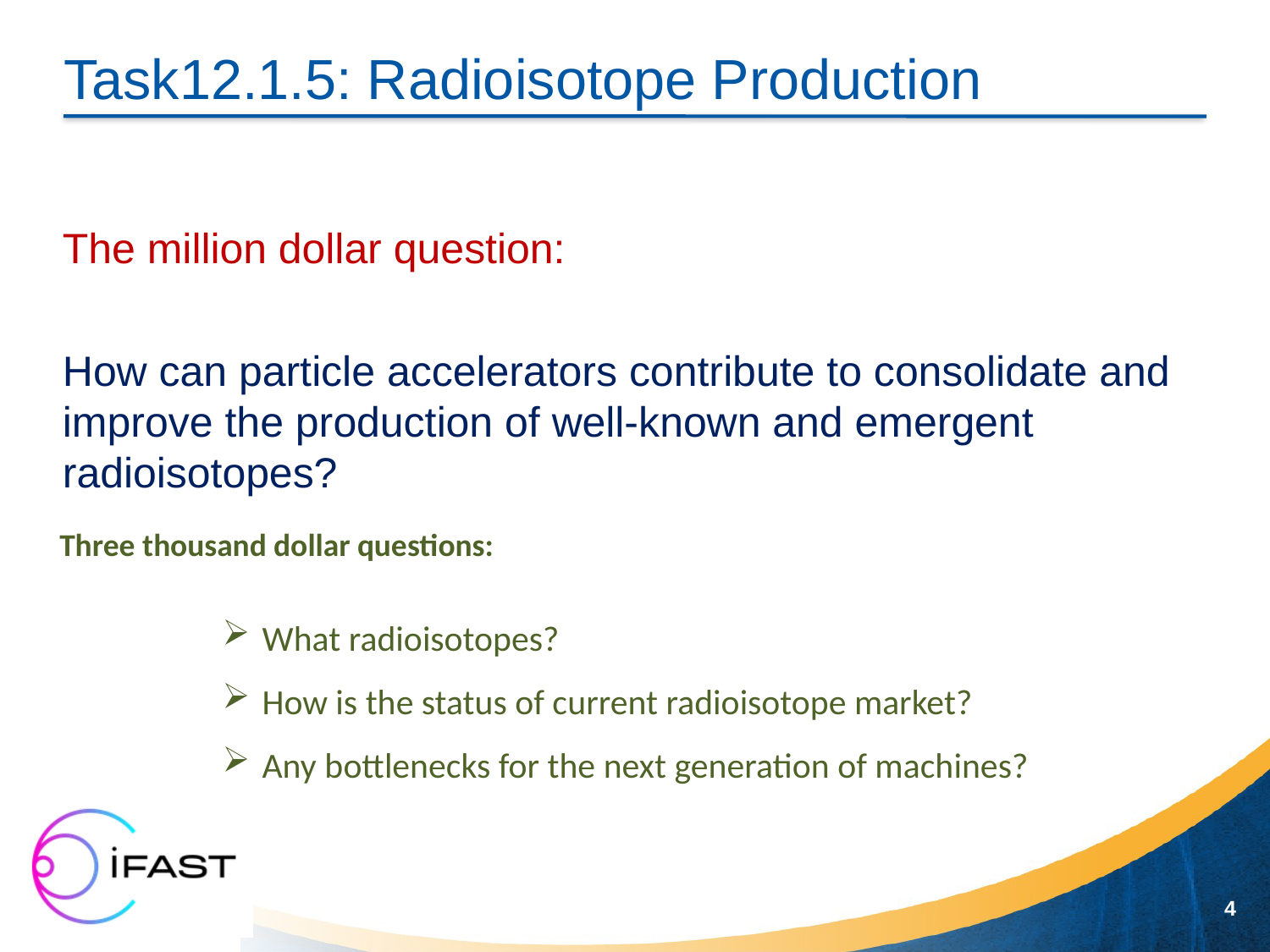

# Task12.1.5: Radioisotope Production
The million dollar question:

How can particle accelerators contribute to consolidate and improve the production of well-known and emergent radioisotopes?
Three thousand dollar questions:
What radioisotopes?
How is the status of current radioisotope market?
Any bottlenecks for the next generation of machines?
4